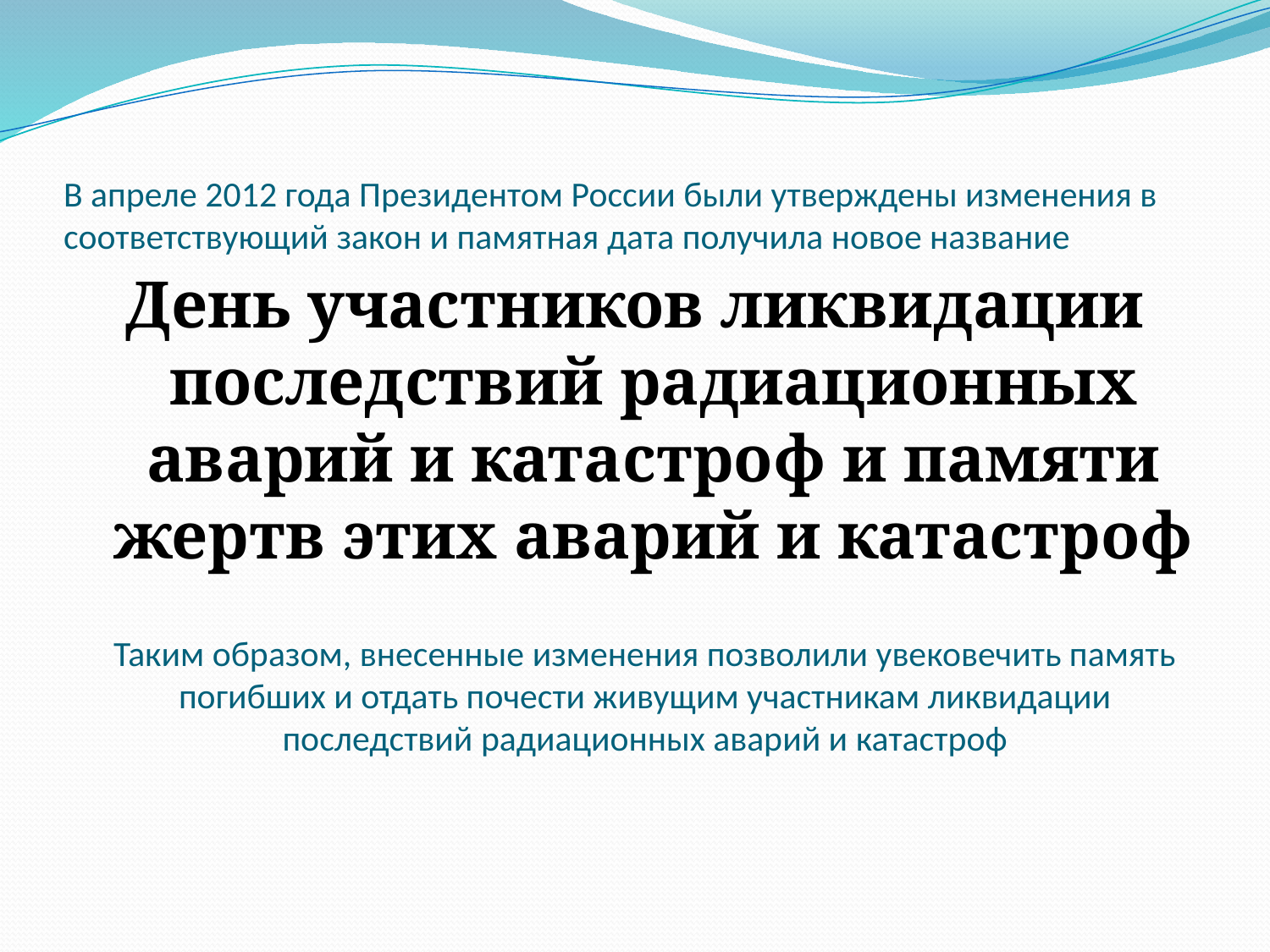

# В апреле 2012 года Президентом России были утверждены изменения в соответствующий закон и памятная дата получила новое название
День участников ликвидации последствий радиационных аварий и катастроф и памяти жертв этих аварий и катастроф
Таким образом, внесенные изменения позволили увековечить память погибших и отдать почести живущим участникам ликвидации последствий радиационных аварий и катастроф